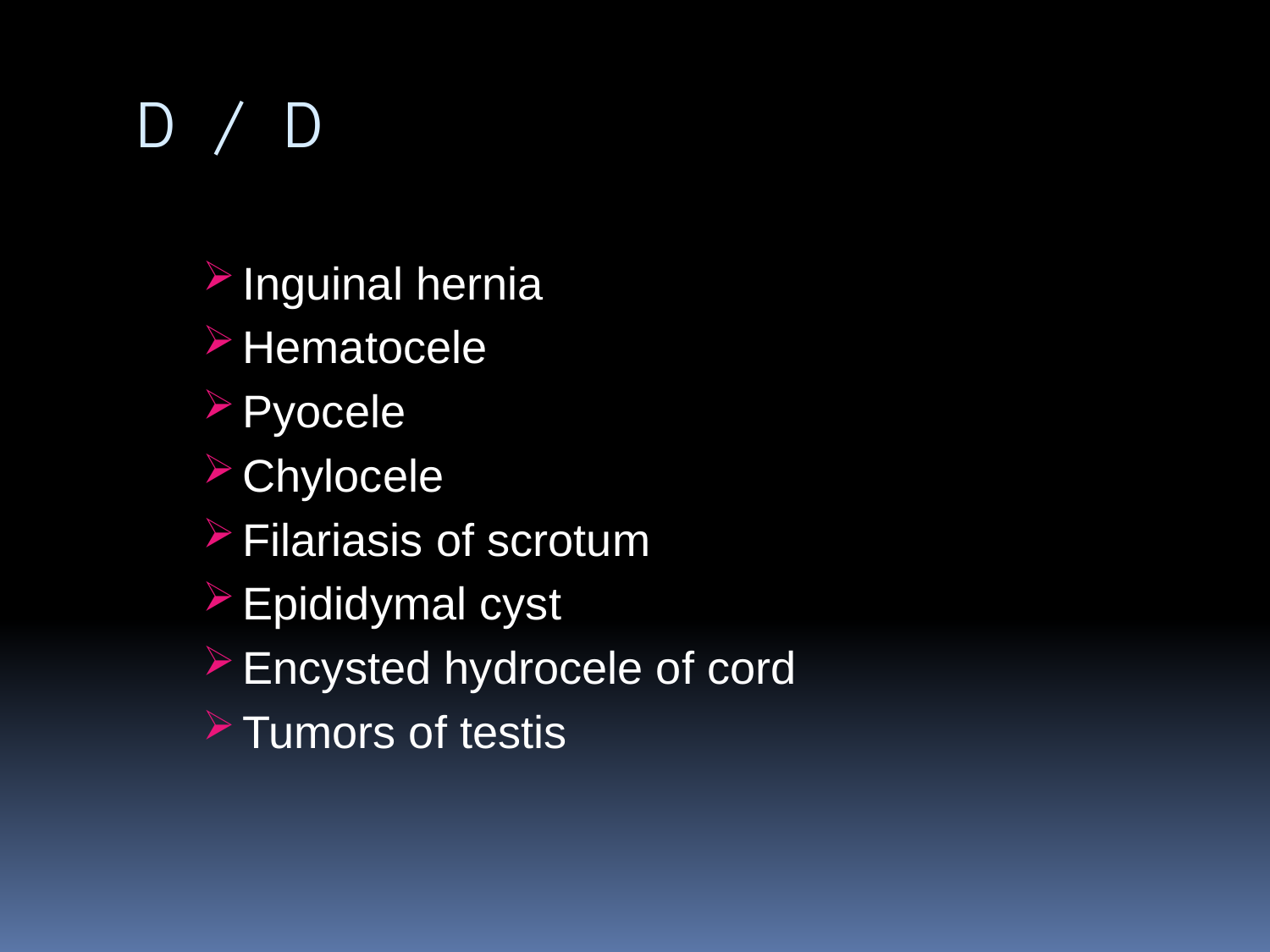

# D / D
Inguinal hernia
Hematocele
Pyocele
Chylocele
Filariasis of scrotum
Epididymal cyst
Encysted hydrocele of cord
Tumors of testis